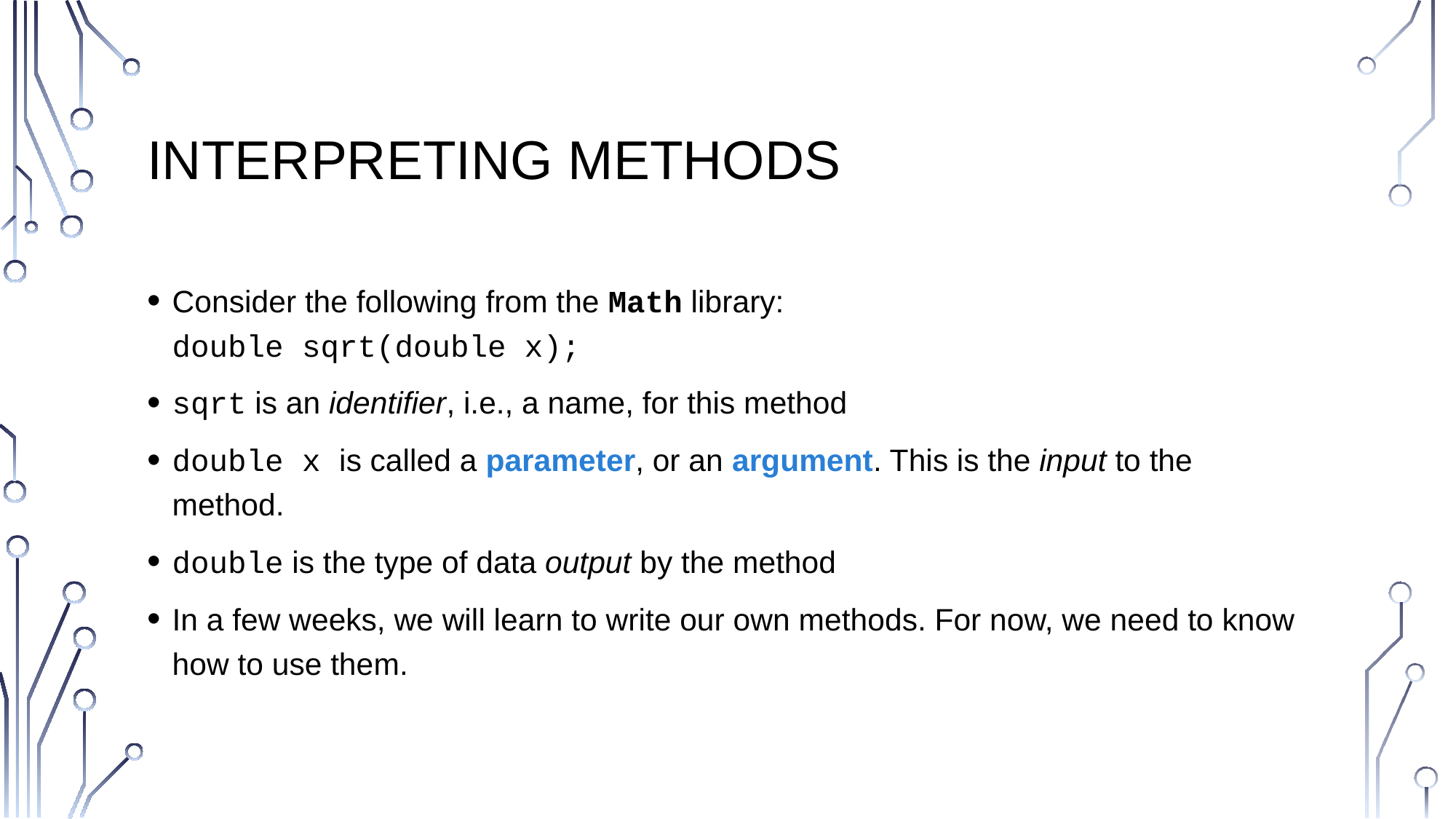

# Interpreting methods
Consider the following from the Math library:
double sqrt(double x);
sqrt is an identifier, i.e., a name, for this method
double x is called a parameter, or an argument. This is the input to the method.
double is the type of data output by the method
In a few weeks, we will learn to write our own methods. For now, we need to know how to use them.